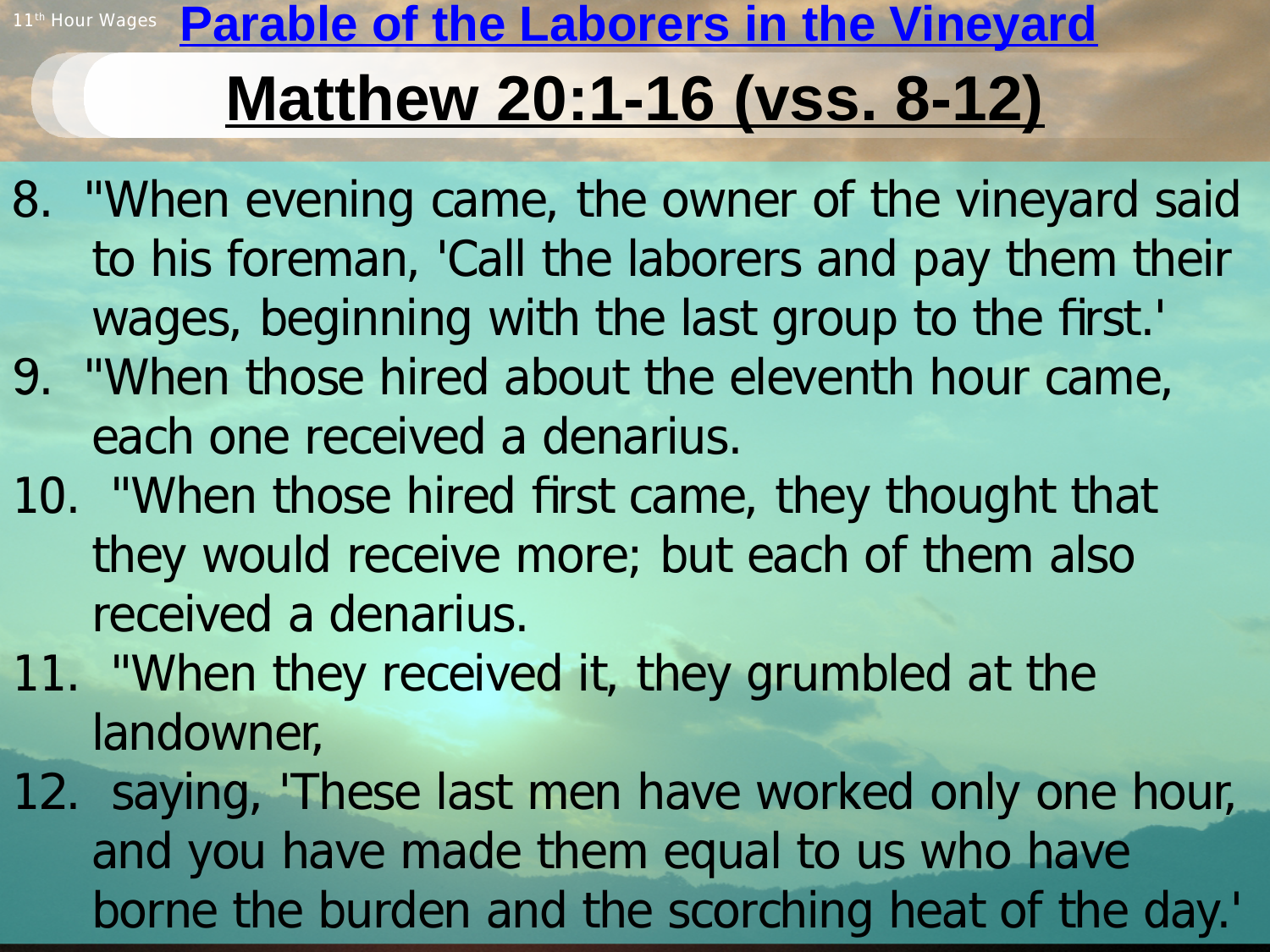

# Parable of the Laborers in the Vineyard
11th Hour Wages
Matthew 20:1-16 (vss. 8-12)
8.  "When evening came, the owner of the vineyard said to his foreman, 'Call the laborers and pay them their wages, beginning with the last group to the first.'
9.  "When those hired about the eleventh hour came, each one received a denarius.
10.  "When those hired first came, they thought that they would receive more; but each of them also received a denarius.
11.  "When they received it, they grumbled at the landowner,
12.  saying, 'These last men have worked only one hour, and you have made them equal to us who have borne the burden and the scorching heat of the day.'